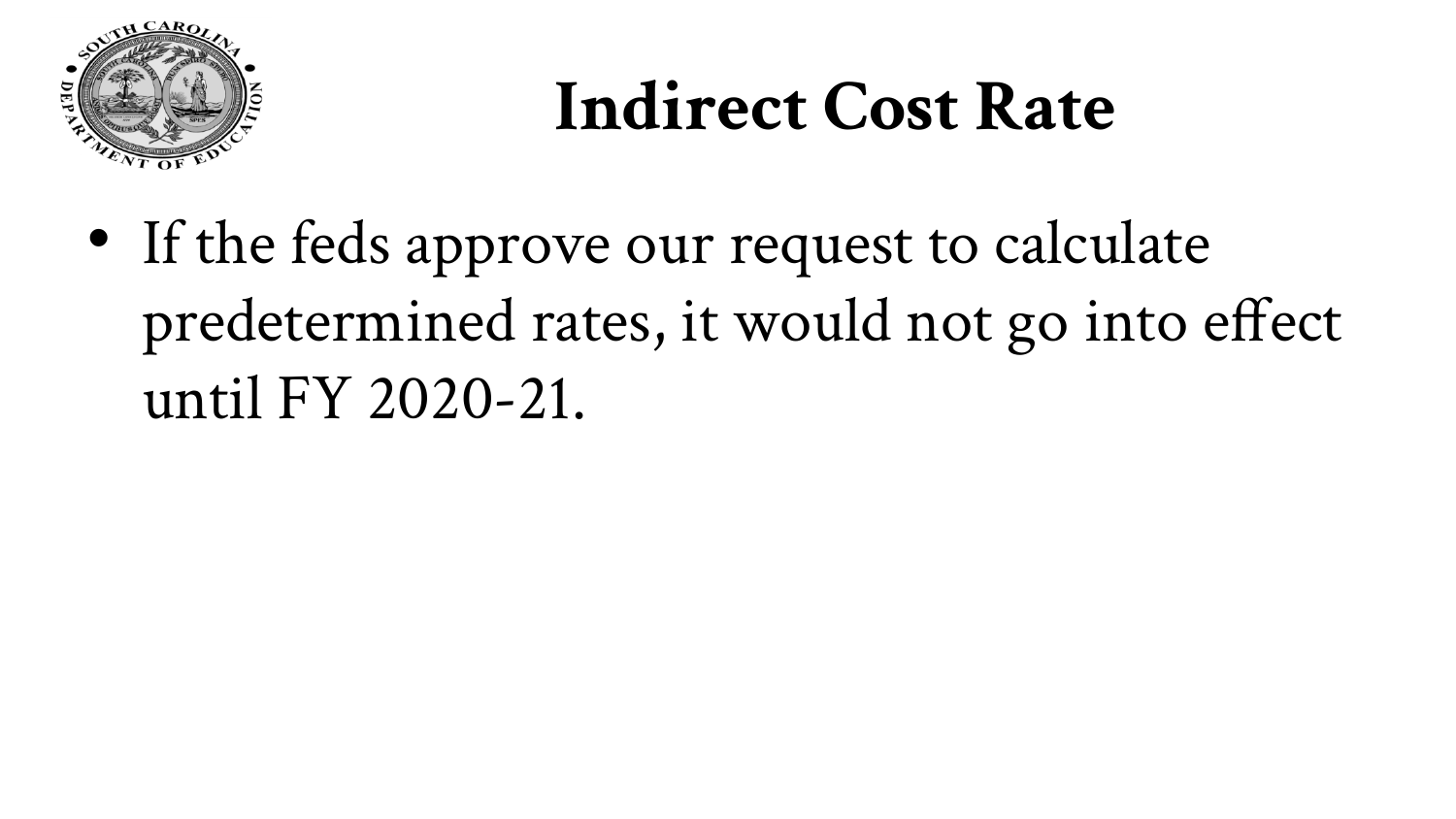

# Indirect Cost Rate
If the feds approve our request to calculate predetermined rates, it would not go into effect until FY 2020-21.